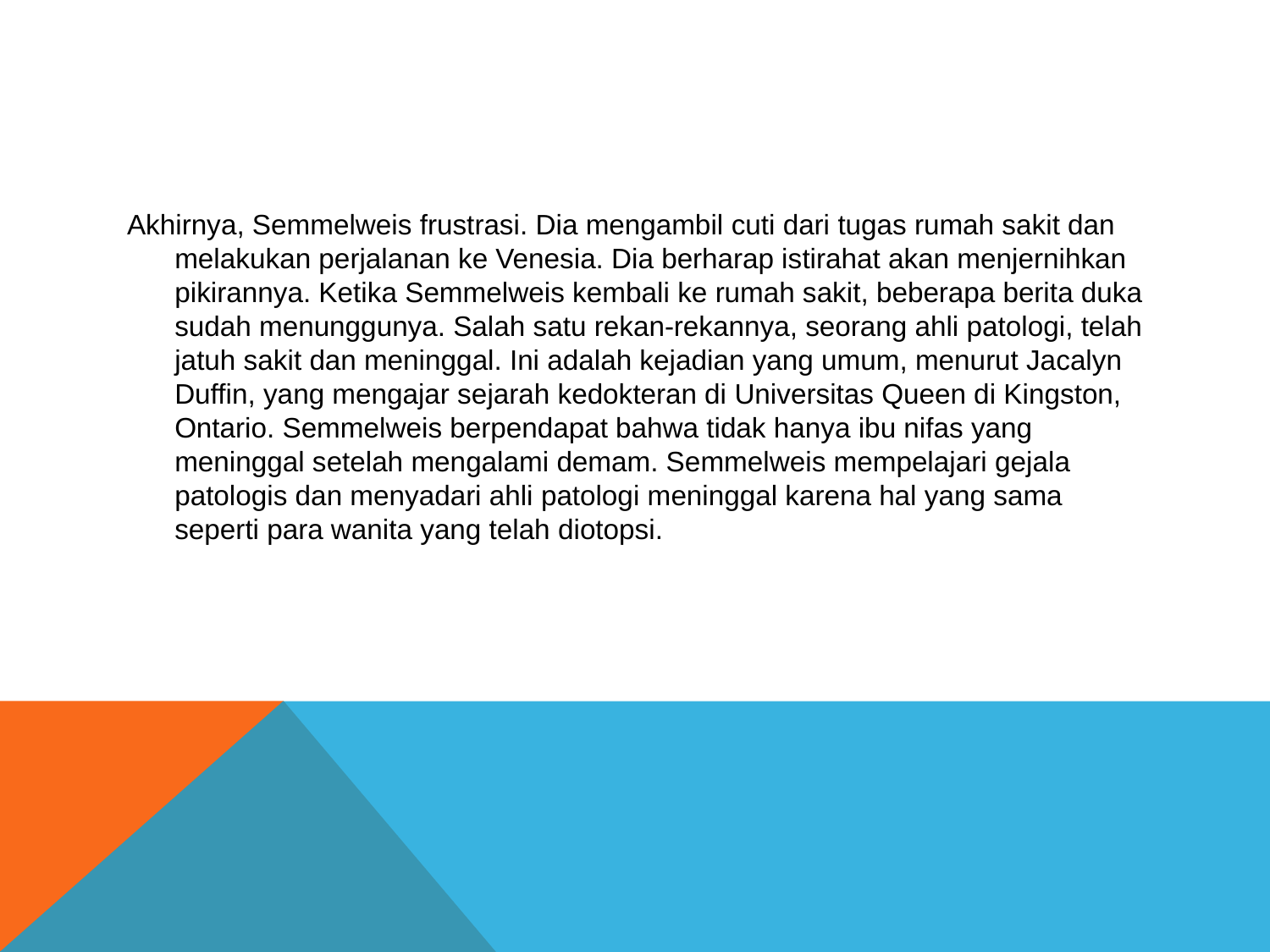

#

Akhirnya, Semmelweis frustrasi. Dia mengambil cuti dari tugas rumah sakit dan melakukan perjalanan ke Venesia. Dia berharap istirahat akan menjernihkan pikirannya. Ketika Semmelweis kembali ke rumah sakit, beberapa berita duka sudah menunggunya. Salah satu rekan-rekannya, seorang ahli patologi, telah jatuh sakit dan meninggal. Ini adalah kejadian yang umum, menurut Jacalyn Duffin, yang mengajar sejarah kedokteran di Universitas Queen di Kingston, Ontario. Semmelweis berpendapat bahwa tidak hanya ibu nifas yang meninggal setelah mengalami demam. Semmelweis mempelajari gejala patologis dan menyadari ahli patologi meninggal karena hal yang sama seperti para wanita yang telah diotopsi.